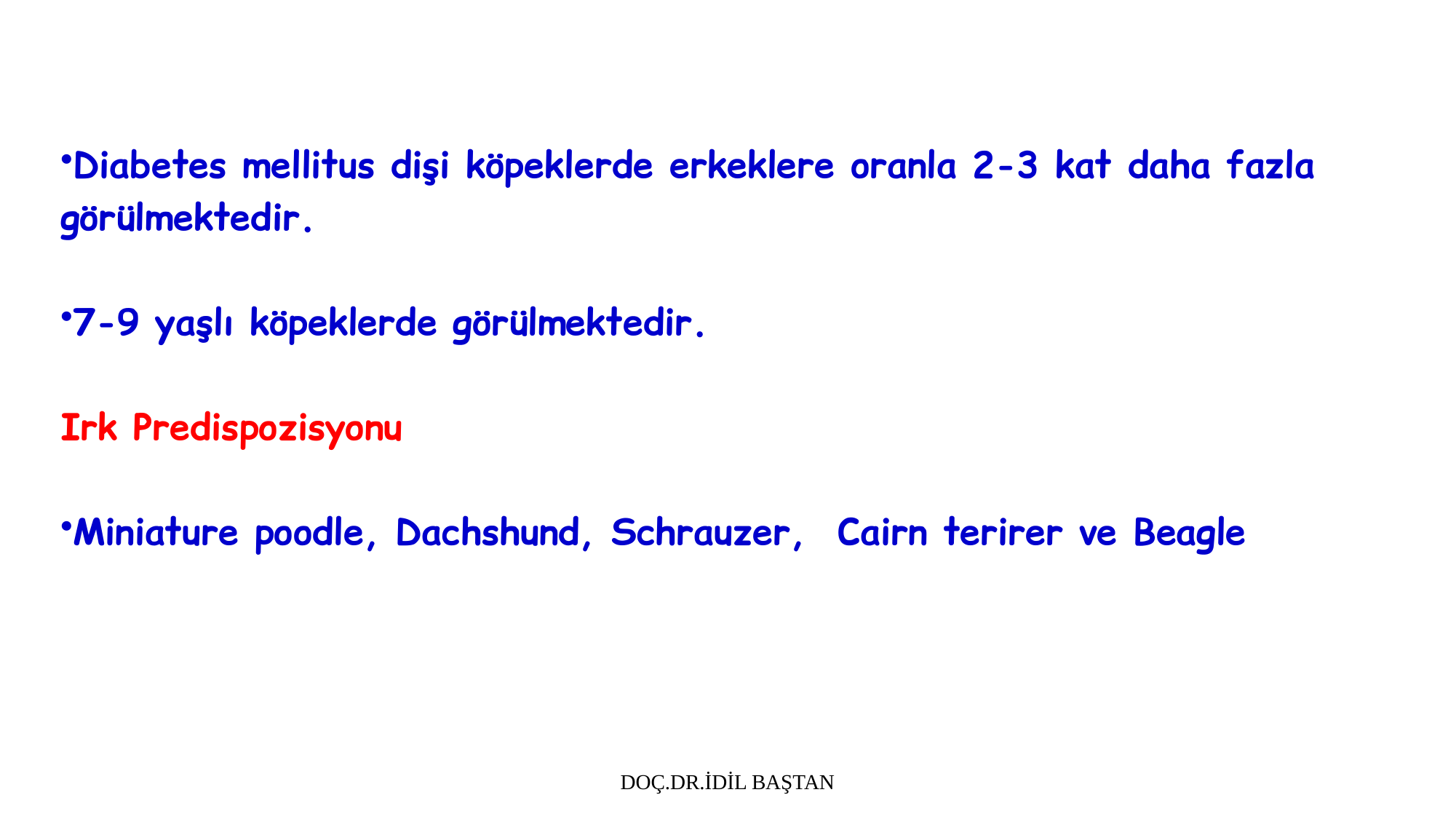

Diabetes mellitus dişi köpeklerde erkeklere oranla 2-3 kat daha fazla görülmektedir.

7-9 yaşlı köpeklerde görülmektedir.

Irk Predispozisyonu

Miniature poodle, Dachshund, Schrauzer,  Cairn terirer ve Beagle
DOÇ.DR.İDİL BAŞTAN